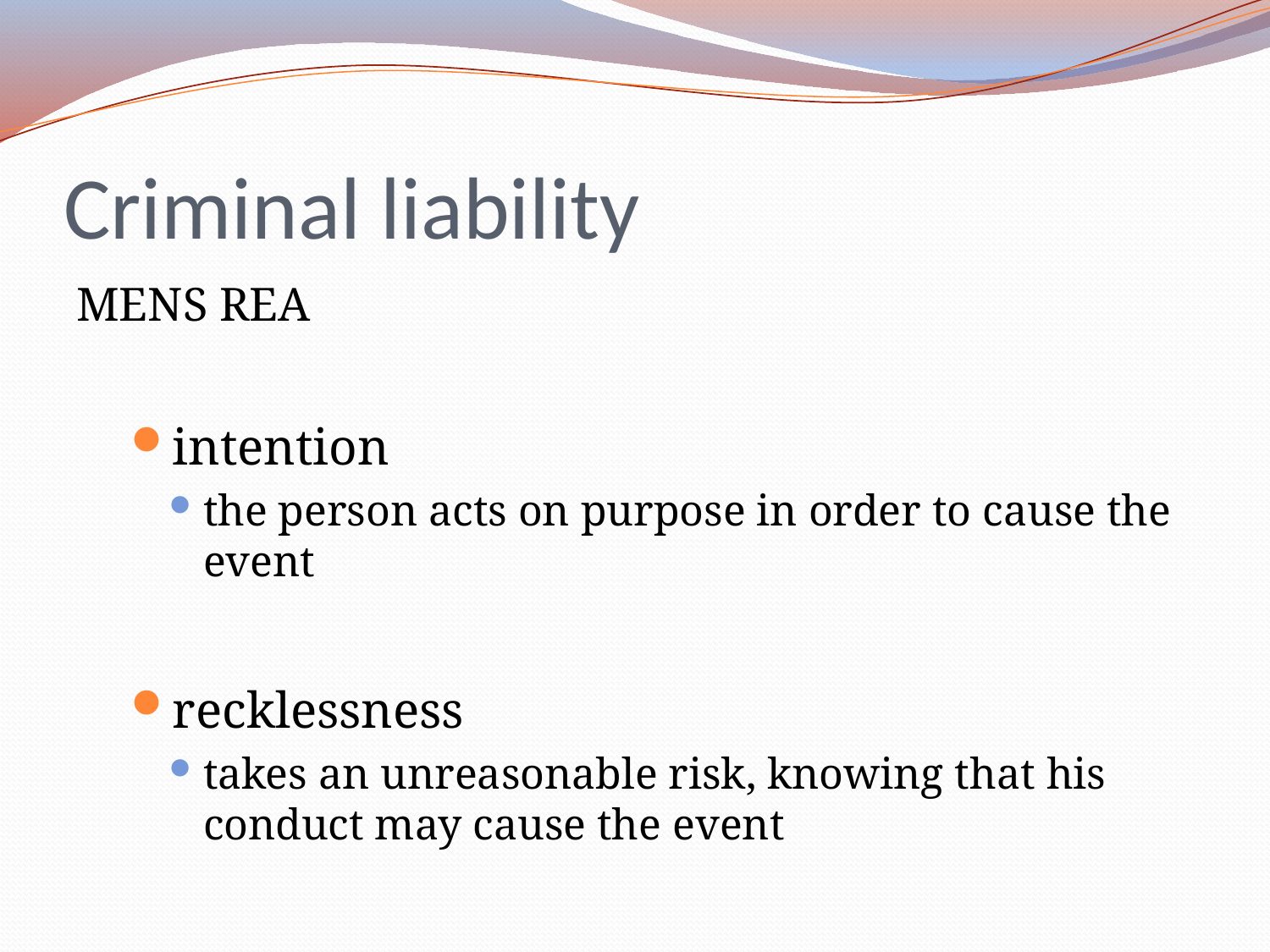

# Criminal liability
MENS REA

intention
the person acts on purpose in order to cause the event

recklessness
takes an unreasonable risk, knowing that his conduct may cause the event